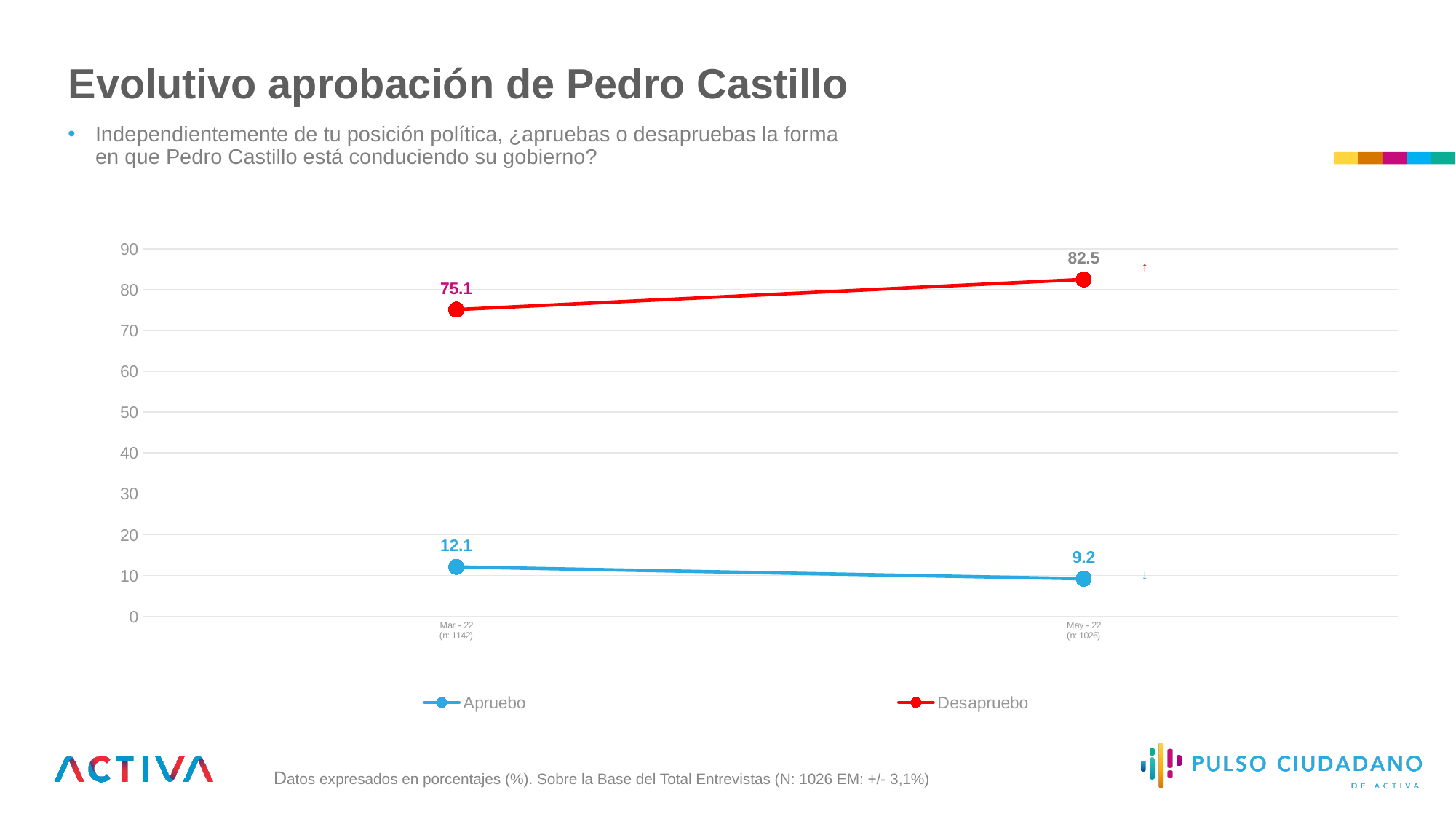

# Evolutivo aprobación de Pedro Castillo
Independientemente de tu posición política, ¿apruebas o desapruebas la forma en que Pedro Castillo está conduciendo su gobierno?

[unsupported chart]

| ↑ |
| --- |
| ↓ |
| --- |
Datos expresados en porcentajes (%). Sobre la Base del Total Entrevistas (N: 1026 EM: +/- 3,1%)